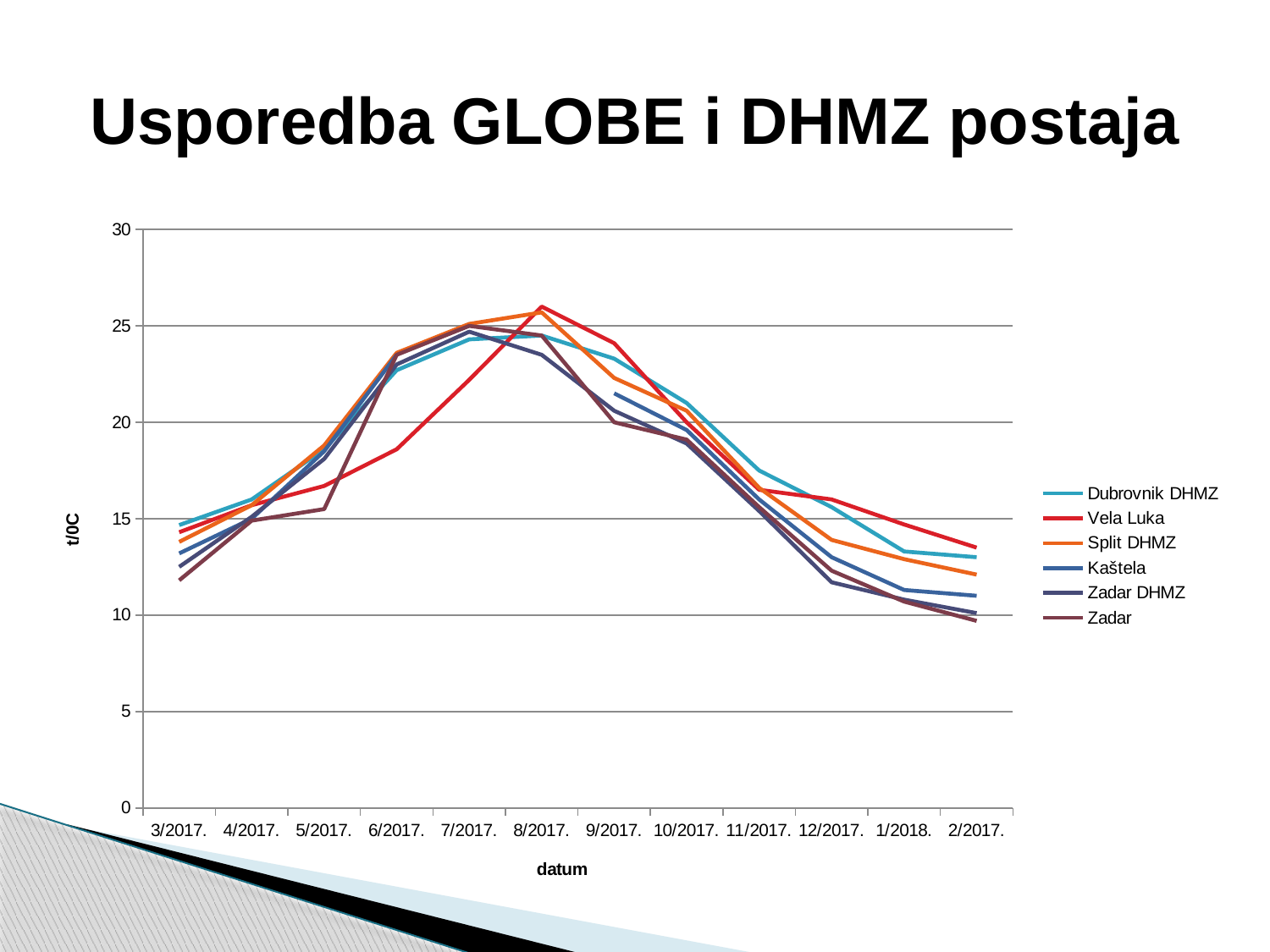

# Usporedba GLOBE i DHMZ postaja

### Chart

| Category | Dubrovnik DHMZ | Vela Luka | Split DHMZ | Kaštela | Zadar DHMZ | Zadar |
|---|---|---|---|---|---|---|
| 3/2017. | 14.67 | 14.3 | 13.8 | 13.2 | 12.5 | 11.8 |
| 4/2017. | 16.0 | 15.7 | 15.7 | 15.0 | 15.1 | 14.9 |
| 5/2017. | 18.6 | 16.7 | 18.8 | 18.5 | 18.1 | 15.5 |
| 6/2017. | 22.7 | 18.6 | 23.6 | 23.5 | 23.0 | 23.5 |
| 7/2017. | 24.3 | 22.2 | 25.1 | None | 24.7 | 25.0 |
| 8/2017. | 24.5 | 26.0 | 25.7 | None | 23.5 | 24.5 |
| 9/2017. | 23.3 | 24.1 | 22.3 | 21.5 | 20.6 | 20.0 |
| 10/2017. | 21.0 | 20.0 | 20.6 | 19.6 | 18.9 | 19.1 |
| 11/2017. | 17.5 | 16.5 | 16.6 | 16.0 | 15.4 | 15.6 |
| 12/2017. | 15.6 | 16.0 | 13.9 | 13.0 | 11.7 | 12.3 |
| 1/2018. | 13.3 | 14.7 | 12.9 | 11.3 | 10.8 | 10.7 |
| 2/2017. | 13.0 | 13.5 | 12.1 | 11.0 | 10.1 | 9.7 |